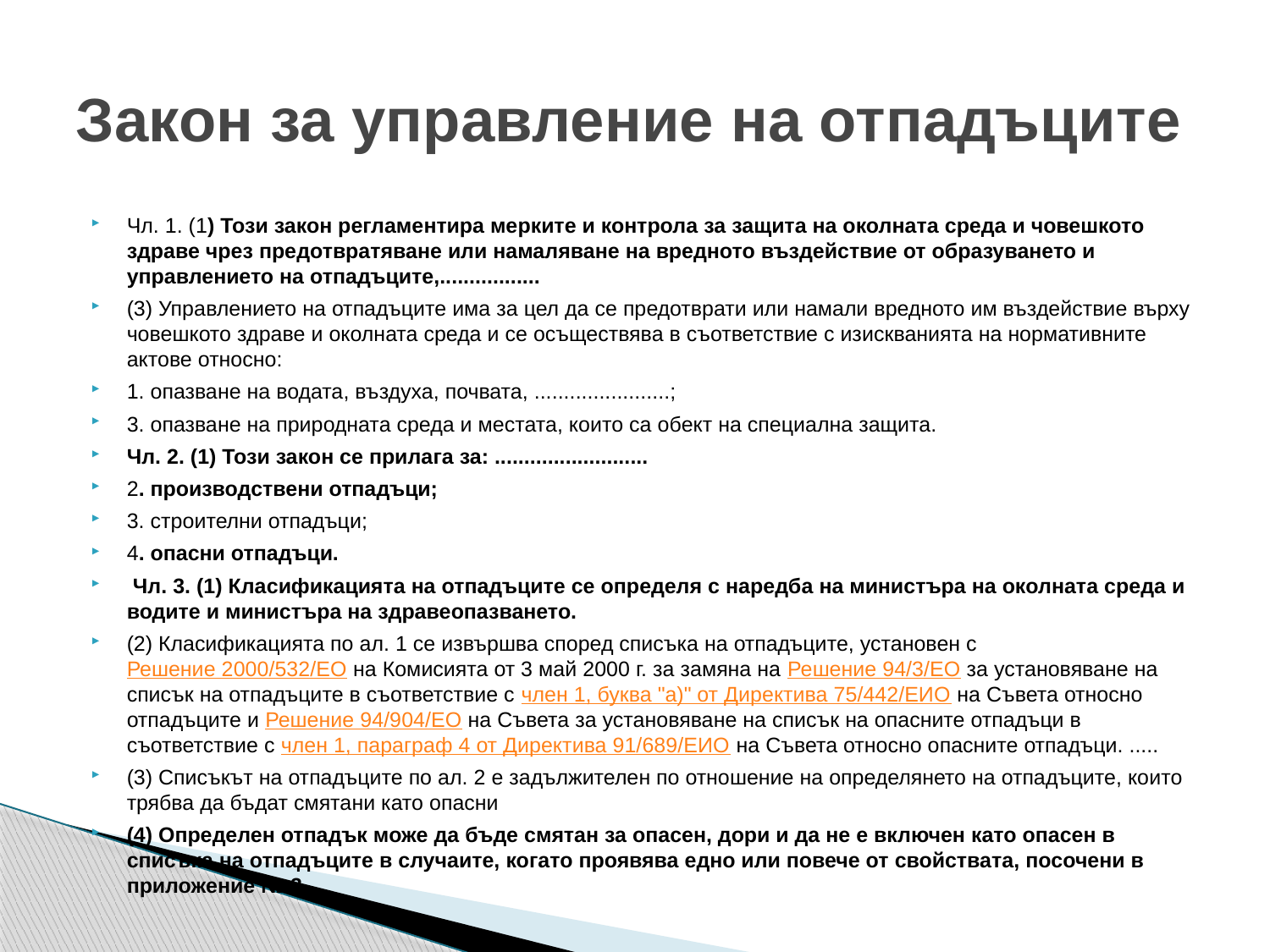

# Закон за управление на отпадъците
Чл. 1. (1) Този закон регламентира мерките и контрола за защита на околната среда и човешкото здраве чрез предотвратяване или намаляване на вредното въздействие от образуването и управлението на отпадъците,.................
(3) Управлението на отпадъците има за цел да се предотврати или намали вредното им въздействие върху човешкото здраве и околната среда и се осъществява в съответствие с изискванията на нормативните актове относно:
1. опазване на водата, въздуха, почвата, .......................;
3. опазване на природната среда и местата, които са обект на специална защита.
Чл. 2. (1) Този закон се прилага за: ..........................
2. производствени отпадъци;
3. строителни отпадъци;
4. опасни отпадъци.
 Чл. 3. (1) Класификацията на отпадъците се определя с наредба на министъра на околната среда и водите и министъра на здравеопазването.
(2) Класификацията по ал. 1 се извършва според списъка на отпадъците, установен с Решение 2000/532/ЕО на Комисията от 3 май 2000 г. за замяна на Решение 94/3/ЕО за установяване на списък на отпадъците в съответствие с член 1, буква "а)" от Директива 75/442/ЕИО на Съвета относно отпадъците и Решение 94/904/ЕО на Съвета за установяване на списък на опасните отпадъци в съответствие с член 1, параграф 4 от Директива 91/689/ЕИО на Съвета относно опасните отпадъци. .....
(3) Списъкът на отпадъците по ал. 2 е задължителен по отношение на определянето на отпадъците, които трябва да бъдат смятани като опасни
(4) Определен отпадък може да бъде смятан за опасен, дори и да не е включен като опасен в списъка на отпадъците в случаите, когато проявява едно или повече от свойствата, посочени в приложение № 3.